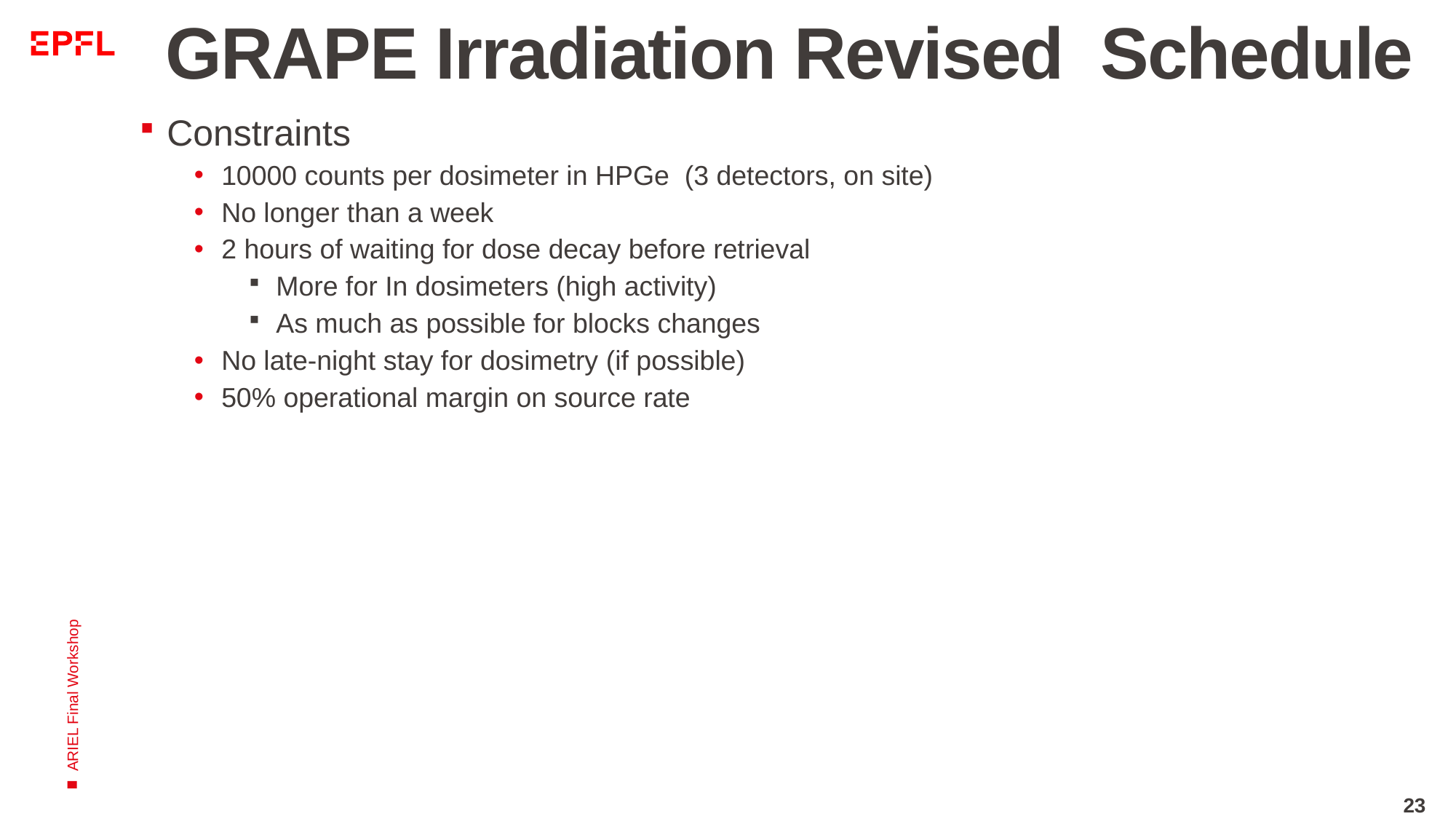

# GRAPE Irradiation Revised  Schedule
Constraints
10000 counts per dosimeter in HPGe  (3 detectors, on site)
No longer than a week
2 hours of waiting for dose decay before retrieval
More for In dosimeters (high activity)
As much as possible for blocks changes
No late-night stay for dosimetry (if possible)
50% operational margin on source rate

ARIEL Final Workshop